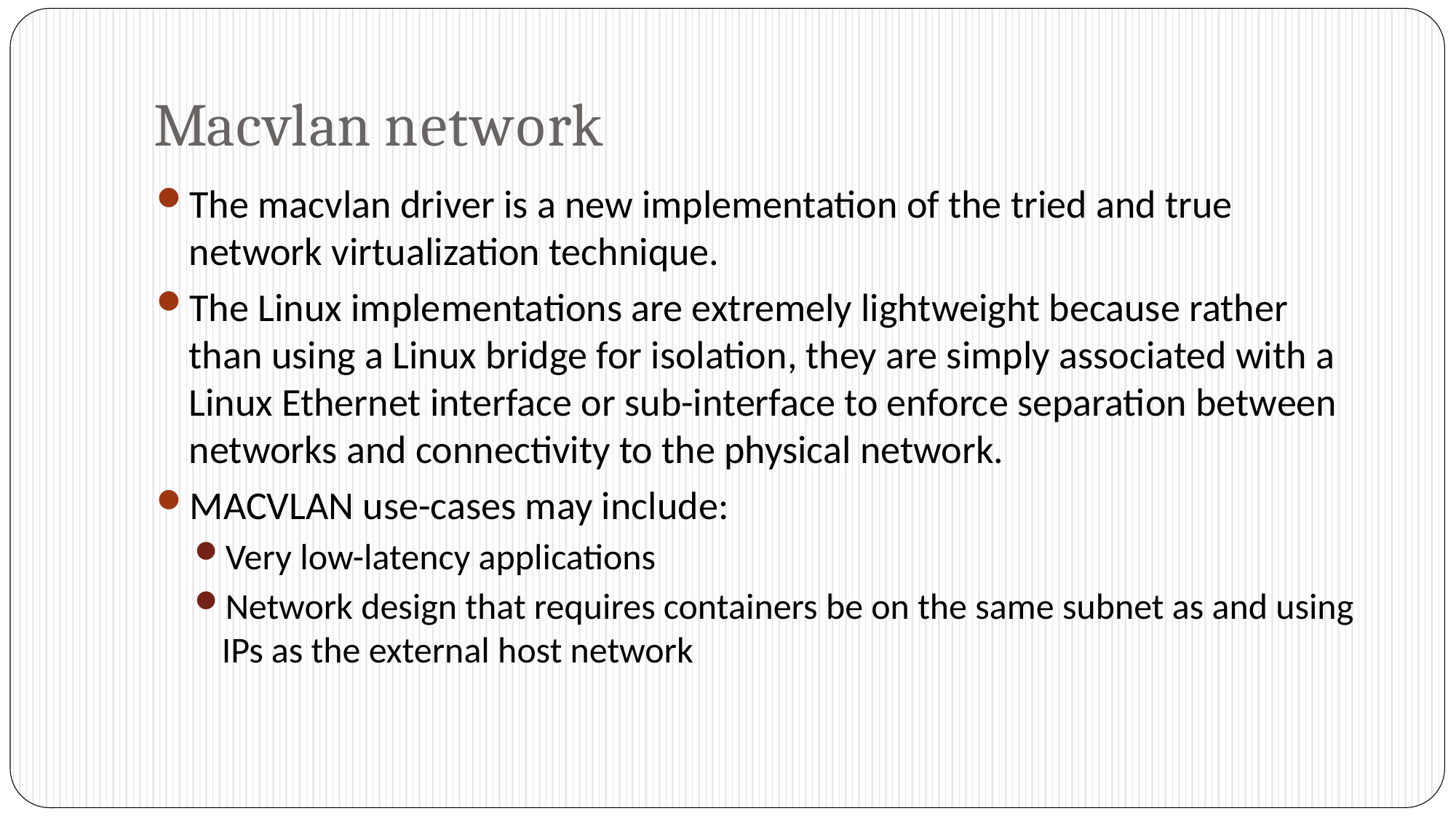

# Macvlan network
The macvlan driver is a new implementation of the tried and true network virtualization technique.
The Linux implementations are extremely lightweight because rather than using a Linux bridge for isolation, they are simply associated with a Linux Ethernet interface or sub-interface to enforce separation between networks and connectivity to the physical network.
MACVLAN use-cases may include:
Very low-latency applications
Network design that requires containers be on the same subnet as and using IPs as the external host network